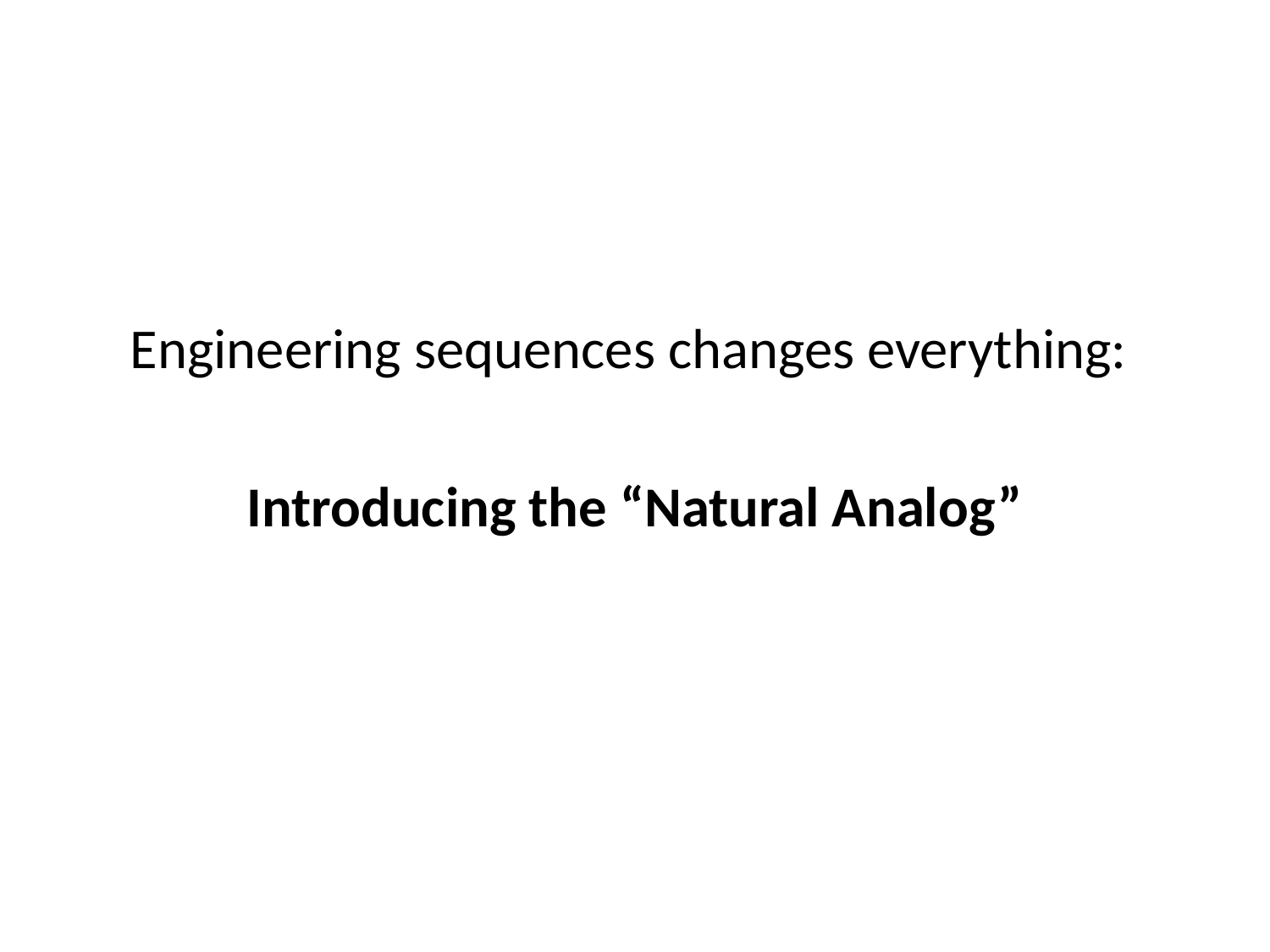

Engineering sequences changes everything:

Introducing the “Natural Analog”